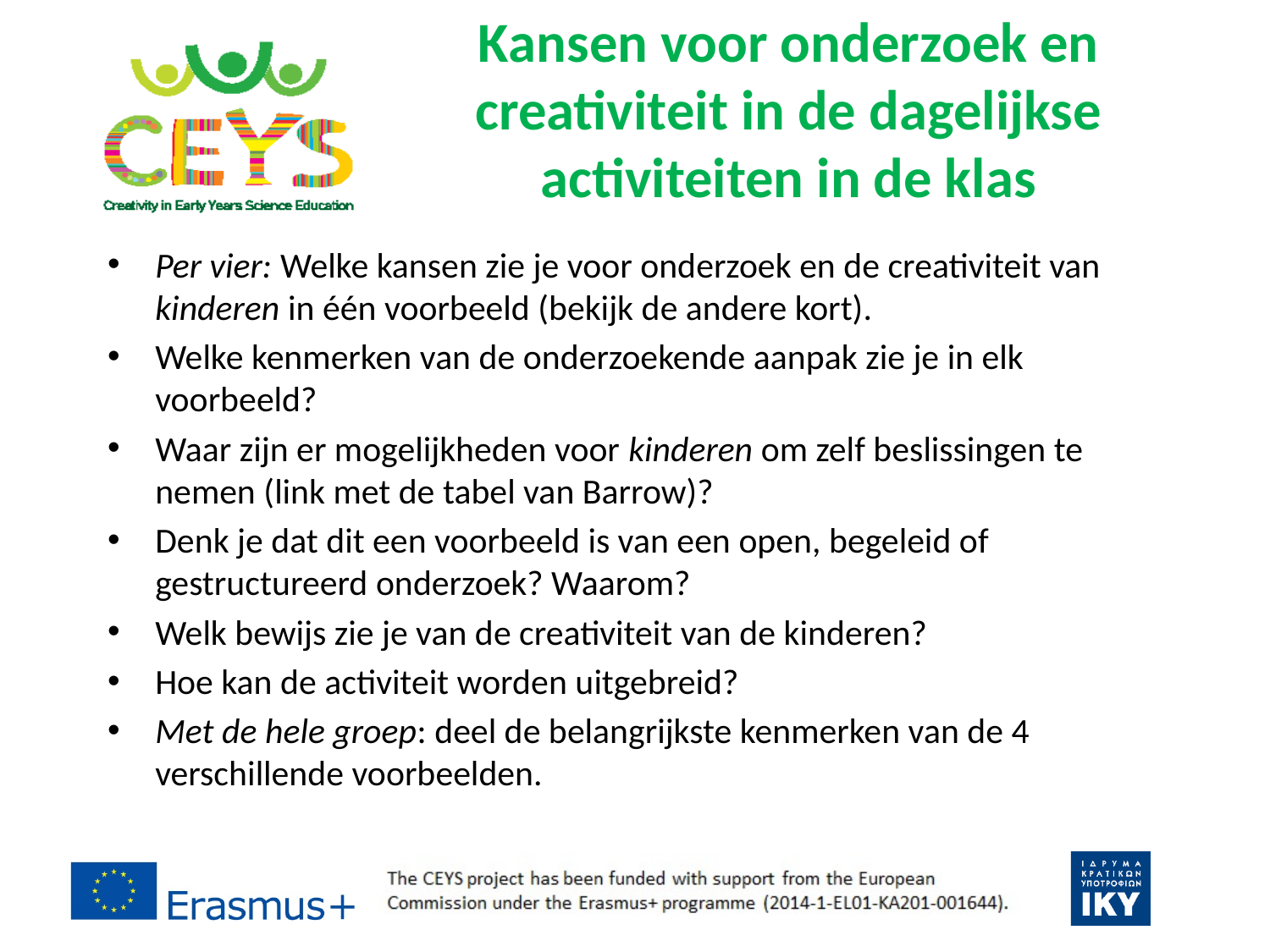

# Kansen voor onderzoek en creativiteit in de dagelijkse activiteiten in de klas
Per vier: Welke kansen zie je voor onderzoek en de creativiteit van kinderen in één voorbeeld (bekijk de andere kort).
Welke kenmerken van de onderzoekende aanpak zie je in elk voorbeeld?
Waar zijn er mogelijkheden voor kinderen om zelf beslissingen te nemen (link met de tabel van Barrow)?
Denk je dat dit een voorbeeld is van een open, begeleid of gestructureerd onderzoek? Waarom?
Welk bewijs zie je van de creativiteit van de kinderen?
Hoe kan de activiteit worden uitgebreid?
Met de hele groep: deel de belangrijkste kenmerken van de 4 verschillende voorbeelden.